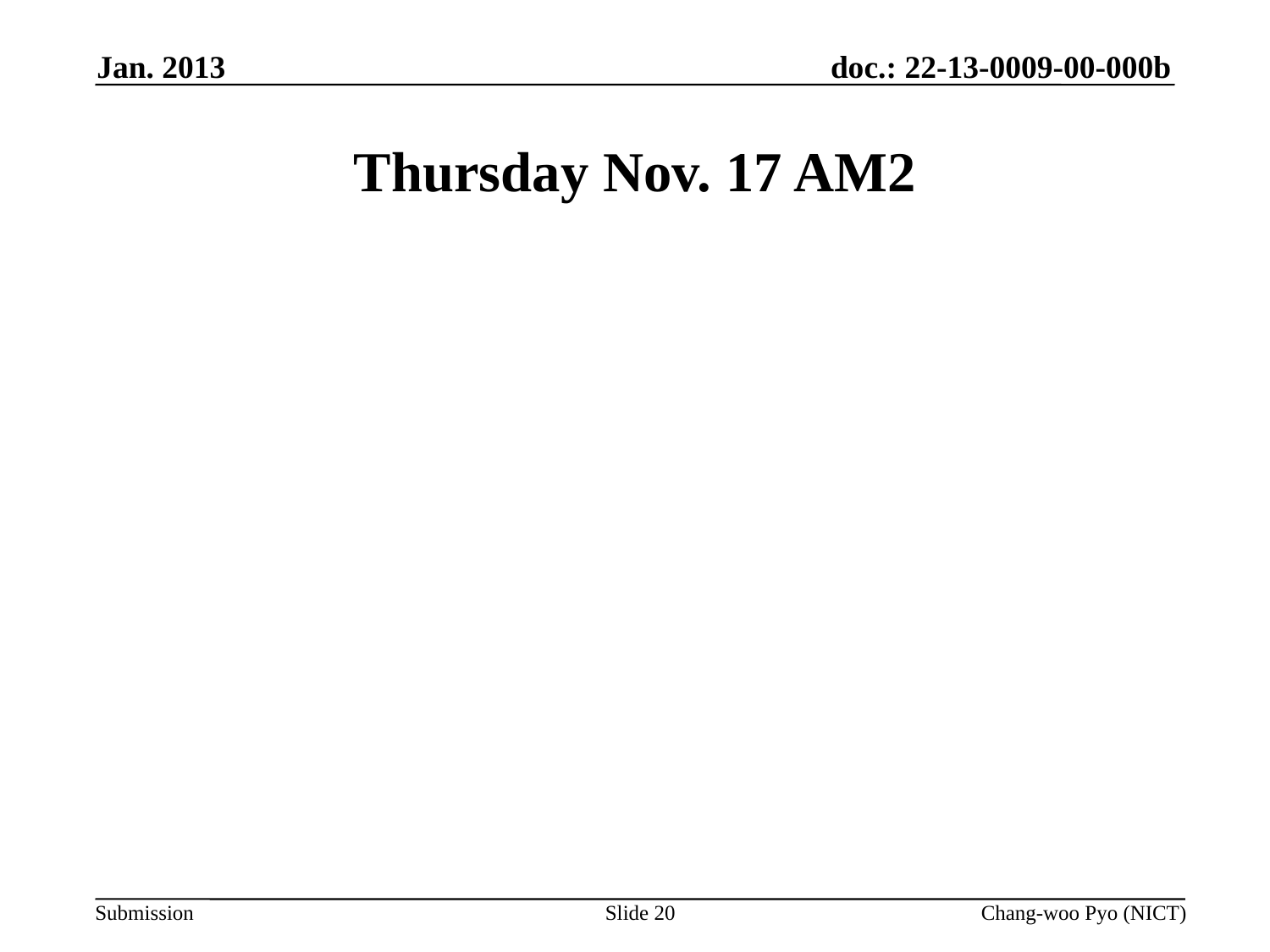

Jan. 2013
# Thursday Nov. 17 AM2

Slide 20
Chang-woo Pyo (NICT)